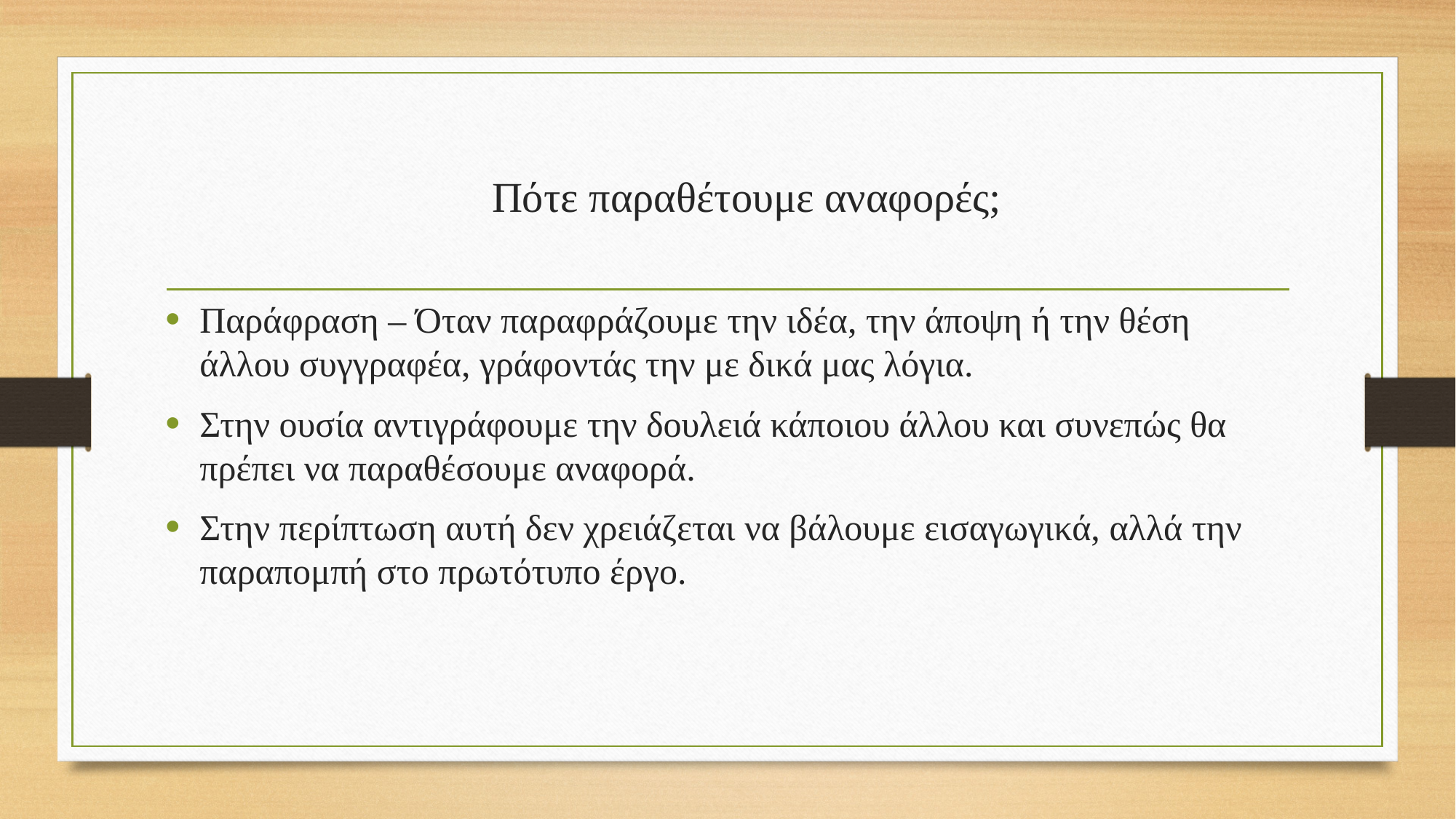

# Πότε παραθέτουμε αναφορές;
Παράφραση – Όταν παραφράζουμε την ιδέα, την άποψη ή την θέση άλλου συγγραφέα, γράφοντάς την με δικά μας λόγια.
Στην ουσία αντιγράφουμε την δουλειά κάποιου άλλου και συνεπώς θα πρέπει να παραθέσουμε αναφορά.
Στην περίπτωση αυτή δεν χρειάζεται να βάλουμε εισαγωγικά, αλλά την παραπομπή στο πρωτότυπο έργο.